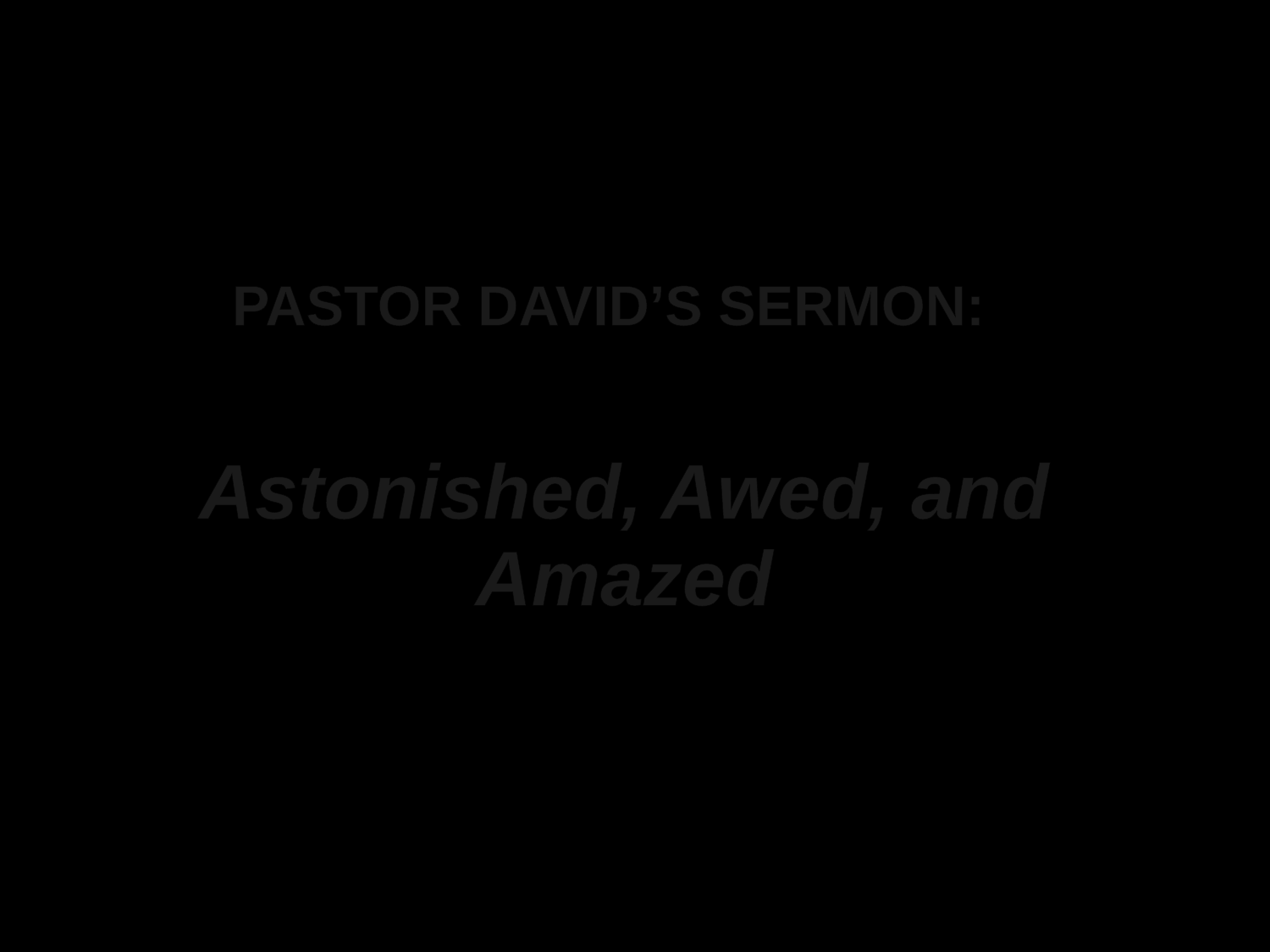

PASTOR DAVID’S SERMON:

Astonished, Awed, and Amazed